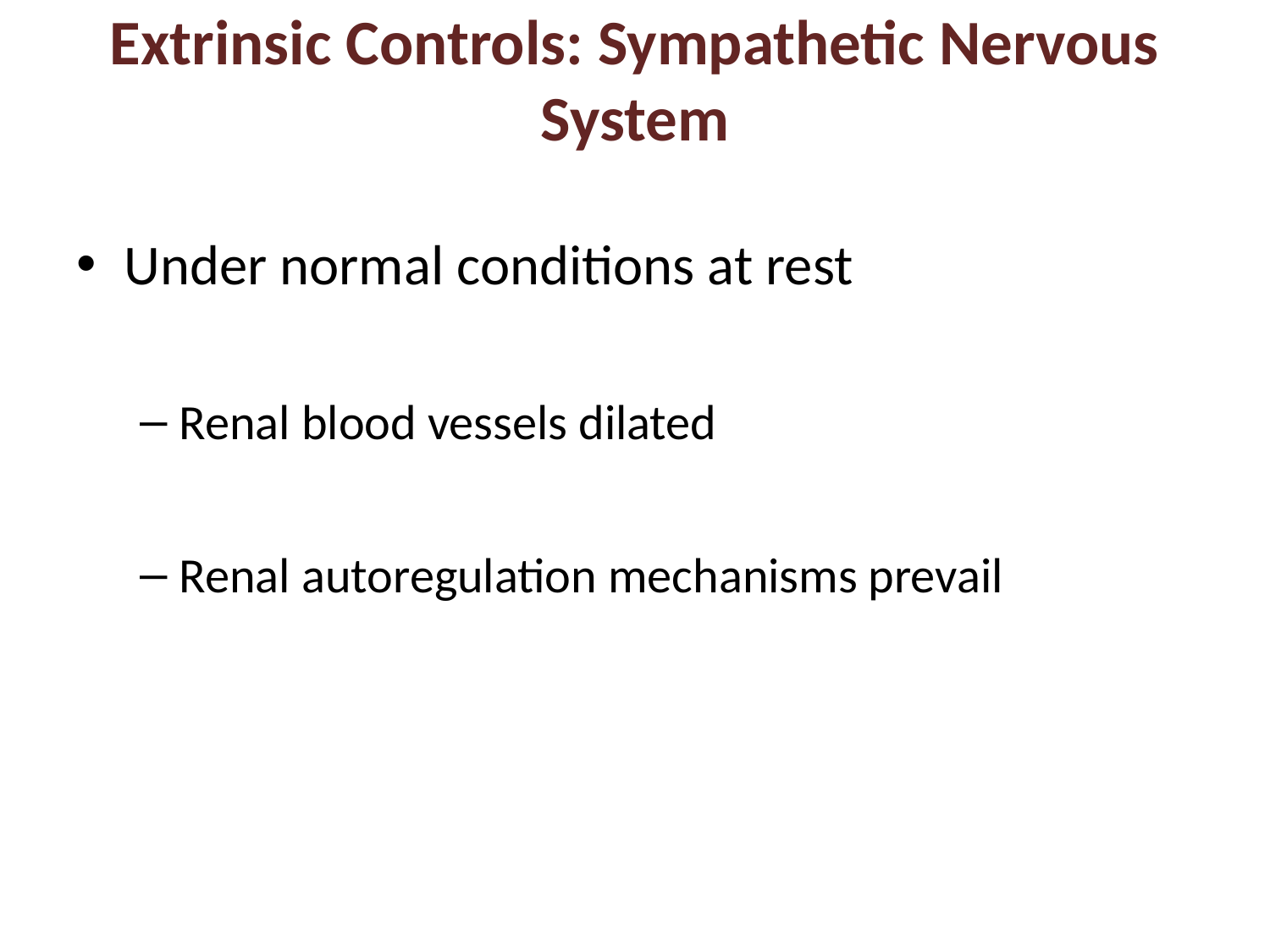

# Extrinsic Controls: Sympathetic Nervous System
Under normal conditions at rest

Renal blood vessels dilated

Renal autoregulation mechanisms prevail